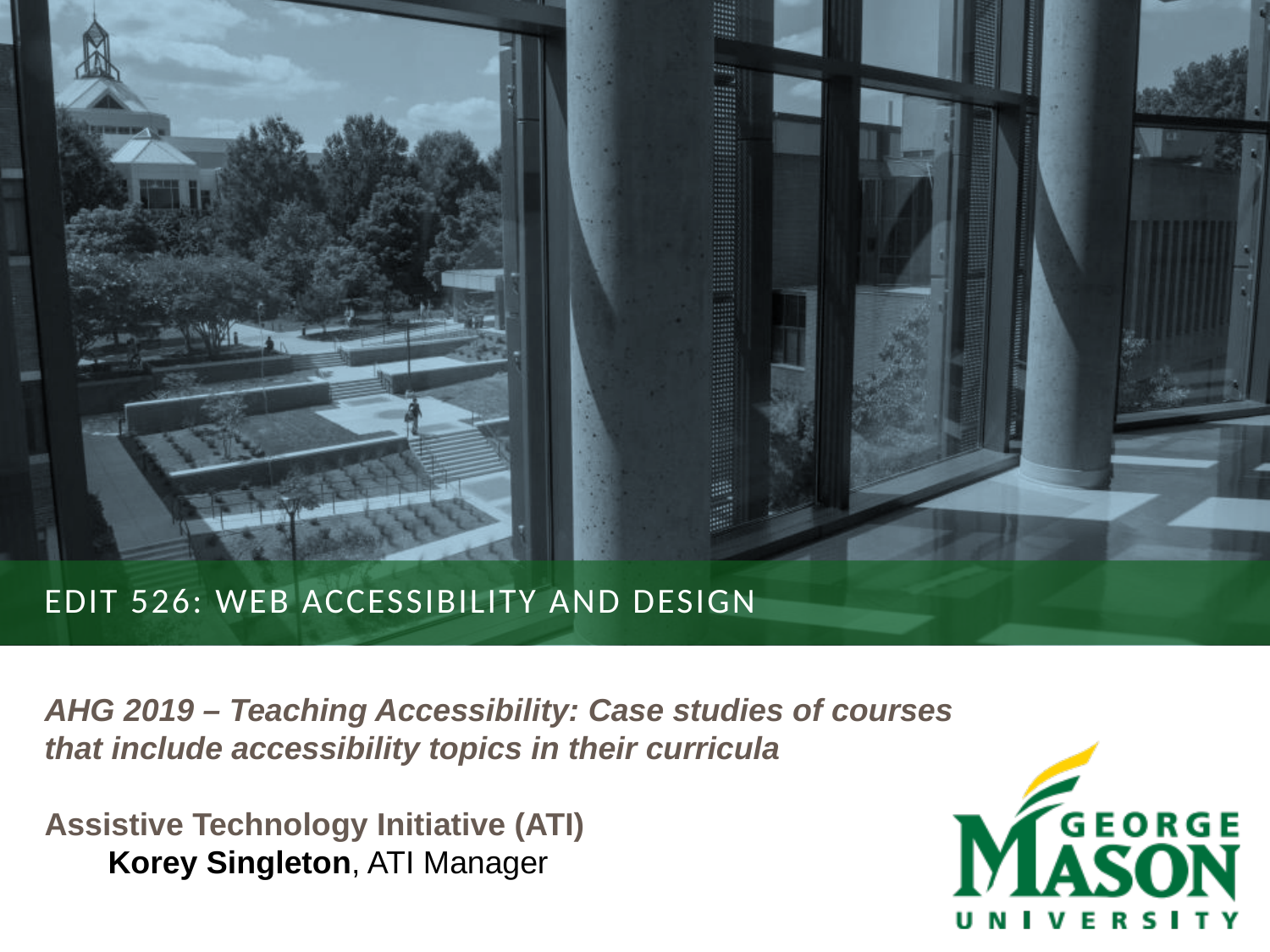

# EDIT 526: Web Accessibility and Design

AHG 2019 – Teaching Accessibility: Case studies of courses that include accessibility topics in their curricula

Assistive Technology Initiative (ATI)
Korey Singleton, ATI Manager